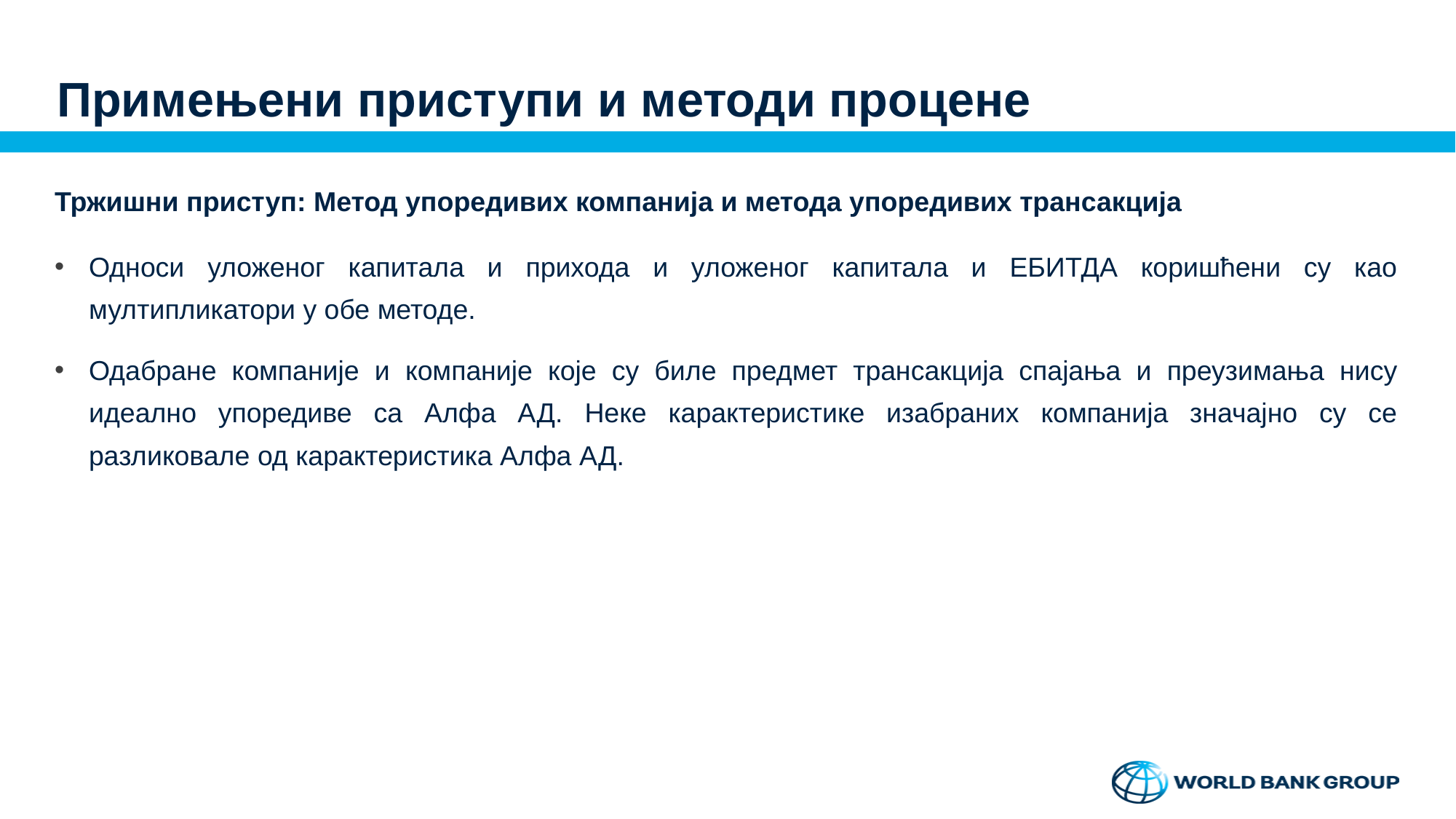

# Примењени приступи и методи процене
Тржишни приступ: Метод упоредивих компанија и метода упоредивих трансакција
Односи уложеног капитала и прихода и уложеног капитала и ЕБИТДА коришћени су као мултипликатори у обе методе.
Одабране компаније и компаније које су биле предмет трансакција спајања и преузимања нису идеално упоредиве са Алфа АД. Неке карактеристике изабраних компанија значајно су се разликовале од карактеристика Алфа АД.